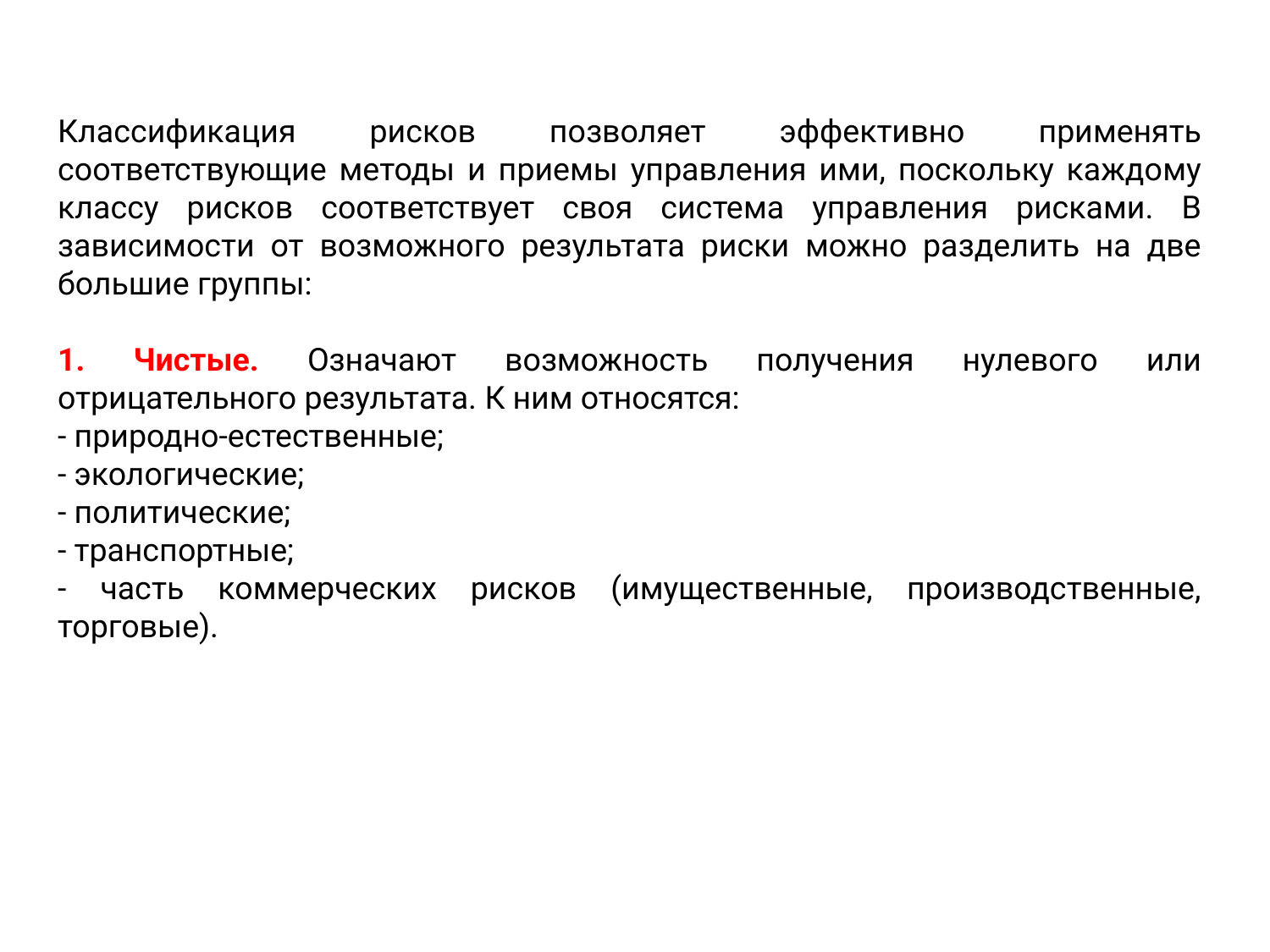

Классификация рисков позволяет эффективно применять соответствующие методы и приемы управления ими, поскольку каждому классу рисков соответствует своя система управления рисками. В зависимости от возможного результата риски можно разделить на две большие группы:

1. Чистые. Означают возможность получения нулевого или отрицательного результата. К ним относятся:
- природно-естественные;
- экологические;
- политические;
- транспортные;
- часть коммерческих рисков (имущественные, производственные, торговые).